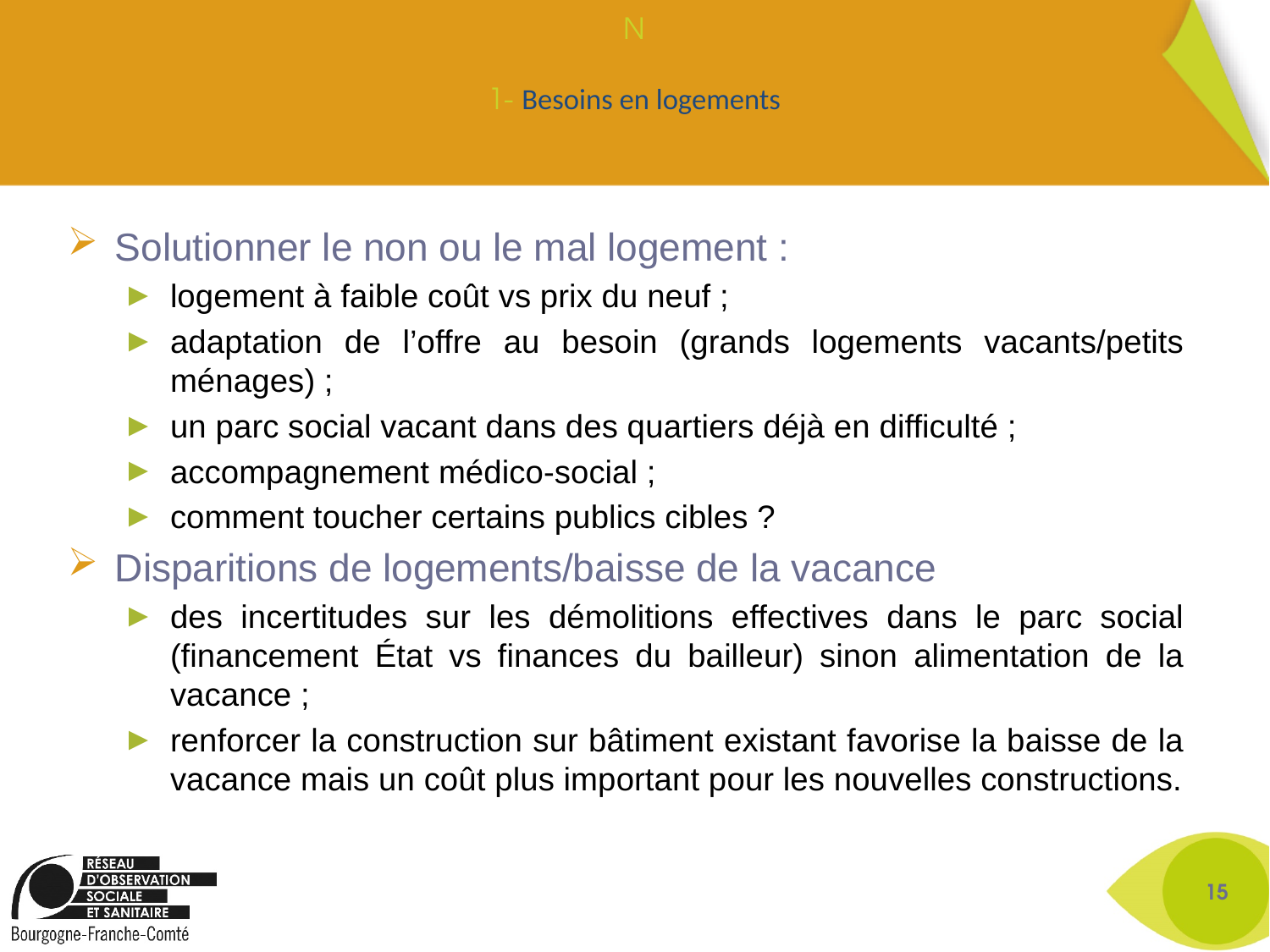

# N 1- Besoins en logements
Solutionner le non ou le mal logement :
logement à faible coût vs prix du neuf ;
adaptation de l’offre au besoin (grands logements vacants/petits ménages) ;
un parc social vacant dans des quartiers déjà en difficulté ;
accompagnement médico-social ;
comment toucher certains publics cibles ?
Disparitions de logements/baisse de la vacance
des incertitudes sur les démolitions effectives dans le parc social (financement État vs finances du bailleur) sinon alimentation de la vacance ;
renforcer la construction sur bâtiment existant favorise la baisse de la vacance mais un coût plus important pour les nouvelles constructions.

15